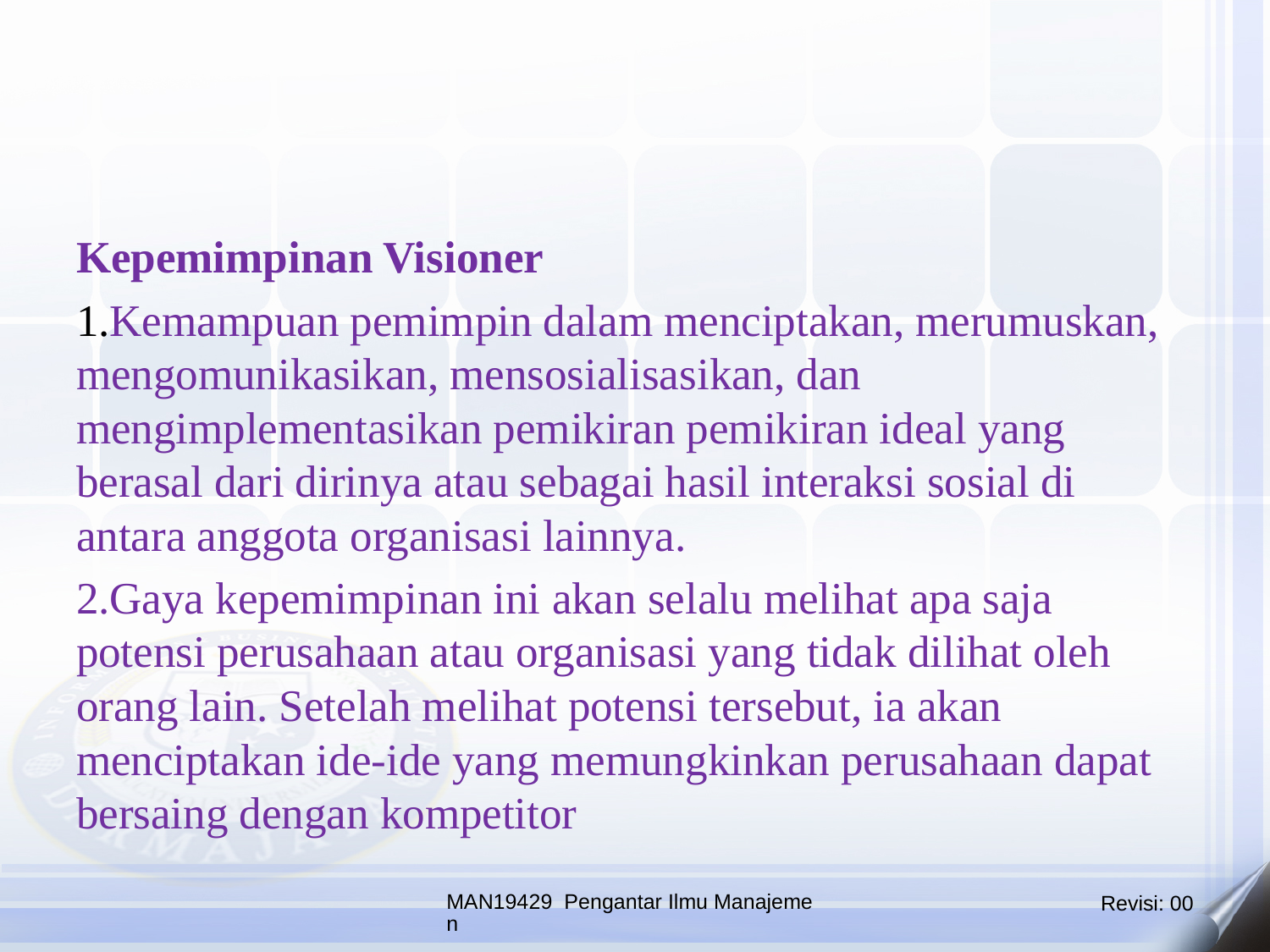

Kepemimpinan Visioner
1.Kemampuan pemimpin dalam menciptakan, merumuskan, mengomunikasikan, mensosialisasikan, dan mengimplementasikan pemikiran pemikiran ideal yang berasal dari dirinya atau sebagai hasil interaksi sosial di antara anggota organisasi lainnya.
2.Gaya kepemimpinan ini akan selalu melihat apa saja potensi perusahaan atau organisasi yang tidak dilihat oleh orang lain. Setelah melihat potensi tersebut, ia akan menciptakan ide-ide yang memungkinkan perusahaan dapat bersaing dengan kompetitor
MAN19429  Pengantar Ilmu Manajemen